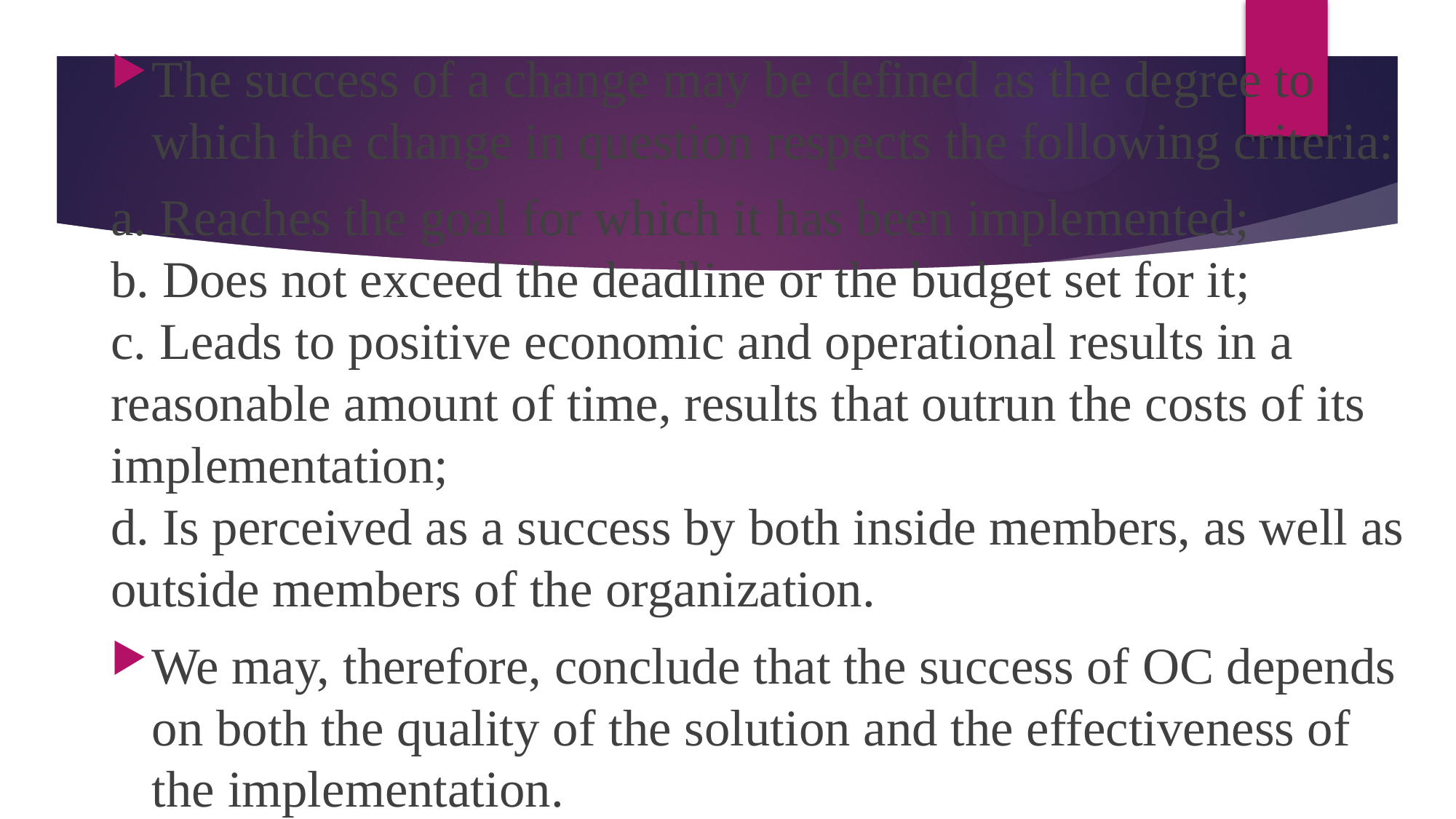

The success of a change may be defined as the degree to which the change in question respects the following criteria:
a. Reaches the goal for which it has been implemented;
b. Does not exceed the deadline or the budget set for it;
c. Leads to positive economic and operational results in a reasonable amount of time, results that outrun the costs of its implementation;
d. Is perceived as a success by both inside members, as well as outside members of the organization.
We may, therefore, conclude that the success of OC depends on both the quality of the solution and the effectiveness of the implementation.